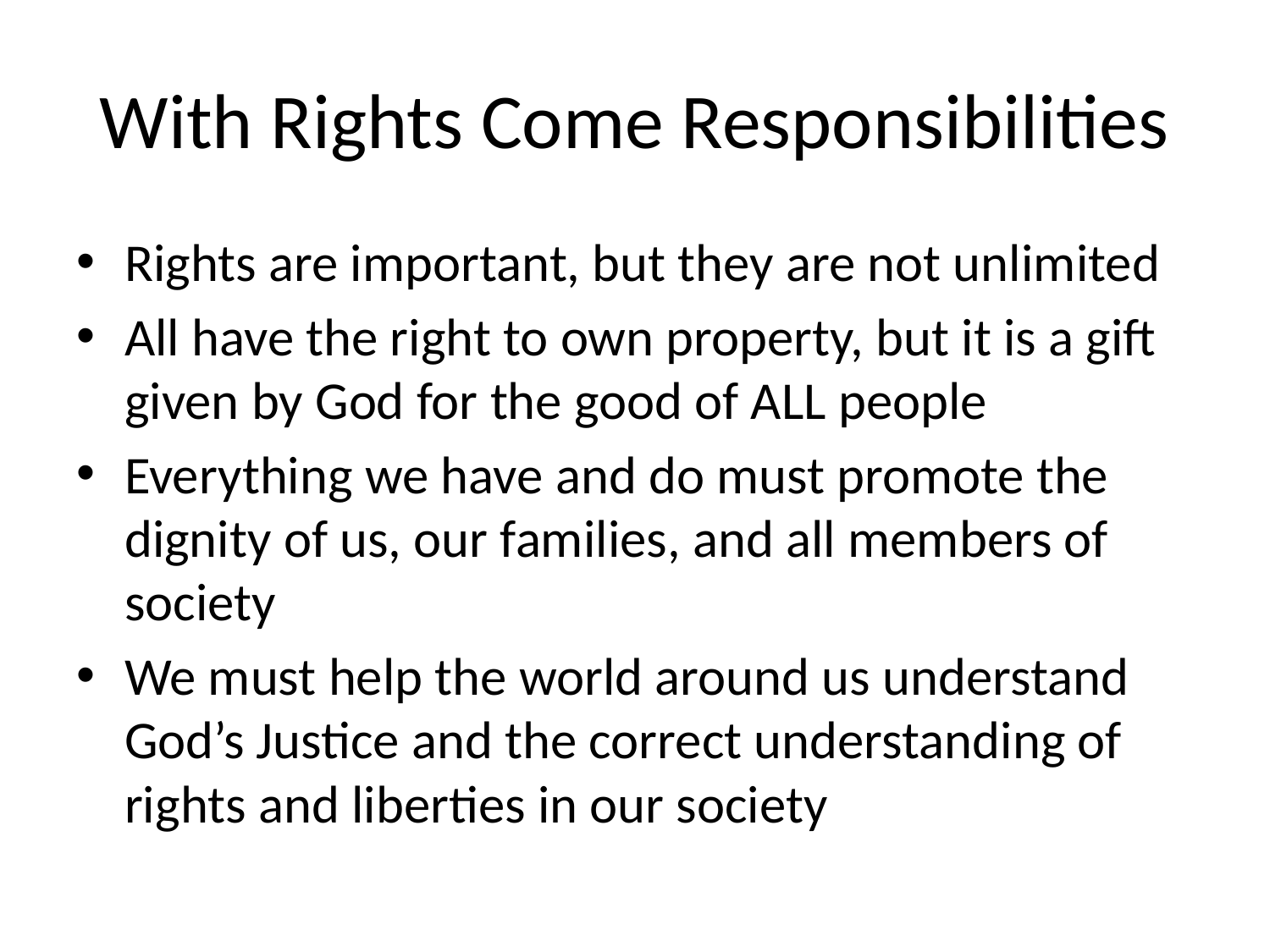

# With Rights Come Responsibilities
Rights are important, but they are not unlimited
All have the right to own property, but it is a gift given by God for the good of ALL people
Everything we have and do must promote the dignity of us, our families, and all members of society
We must help the world around us understand God’s Justice and the correct understanding of rights and liberties in our society